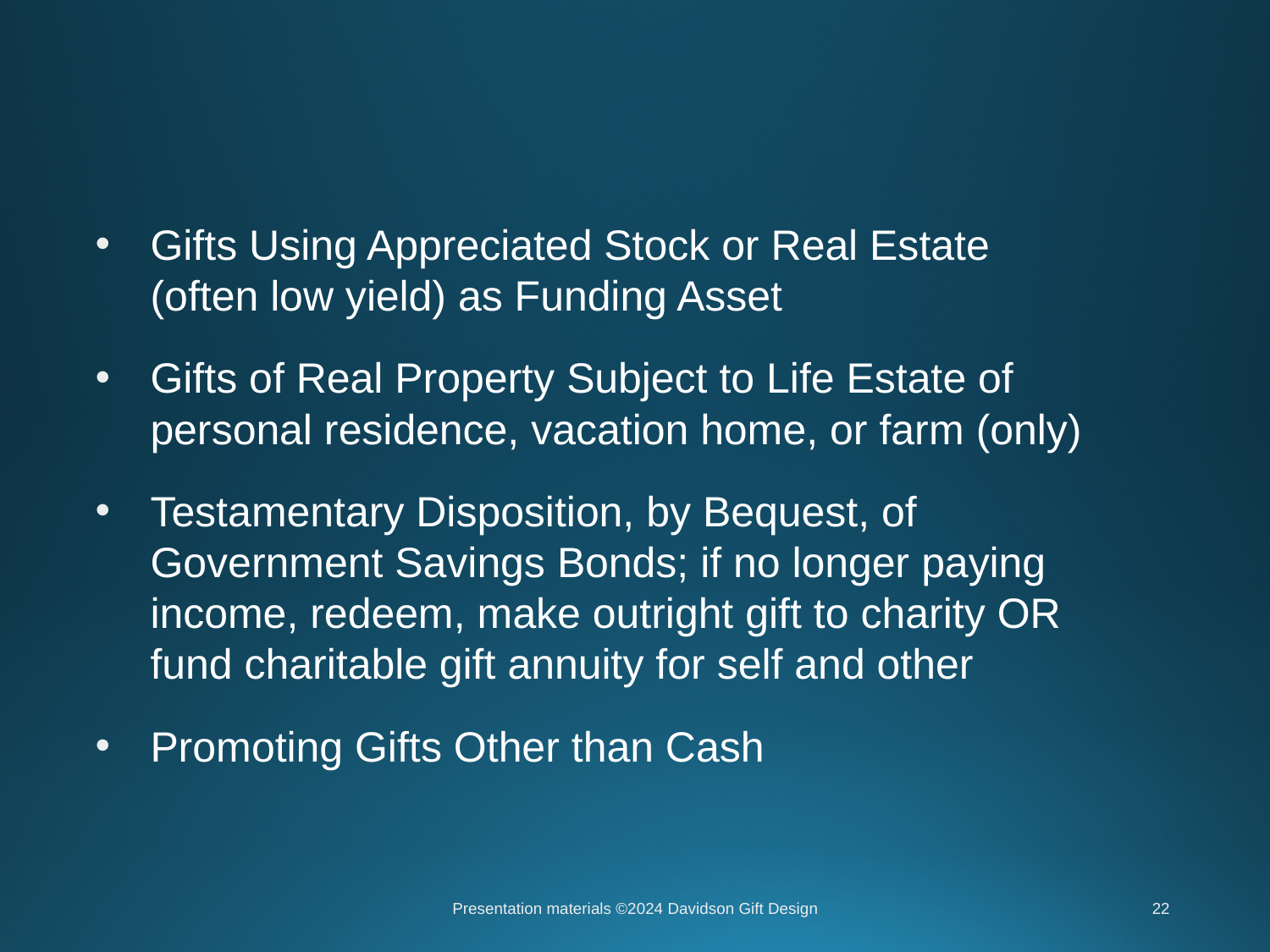

Gifts Using Appreciated Stock or Real Estate (often low yield) as Funding Asset
Gifts of Real Property Subject to Life Estate of personal residence, vacation home, or farm (only)
Testamentary Disposition, by Bequest, of Government Savings Bonds; if no longer paying income, redeem, make outright gift to charity OR fund charitable gift annuity for self and other
Promoting Gifts Other than Cash

Presentation materials ©2024 Davidson Gift Design
22